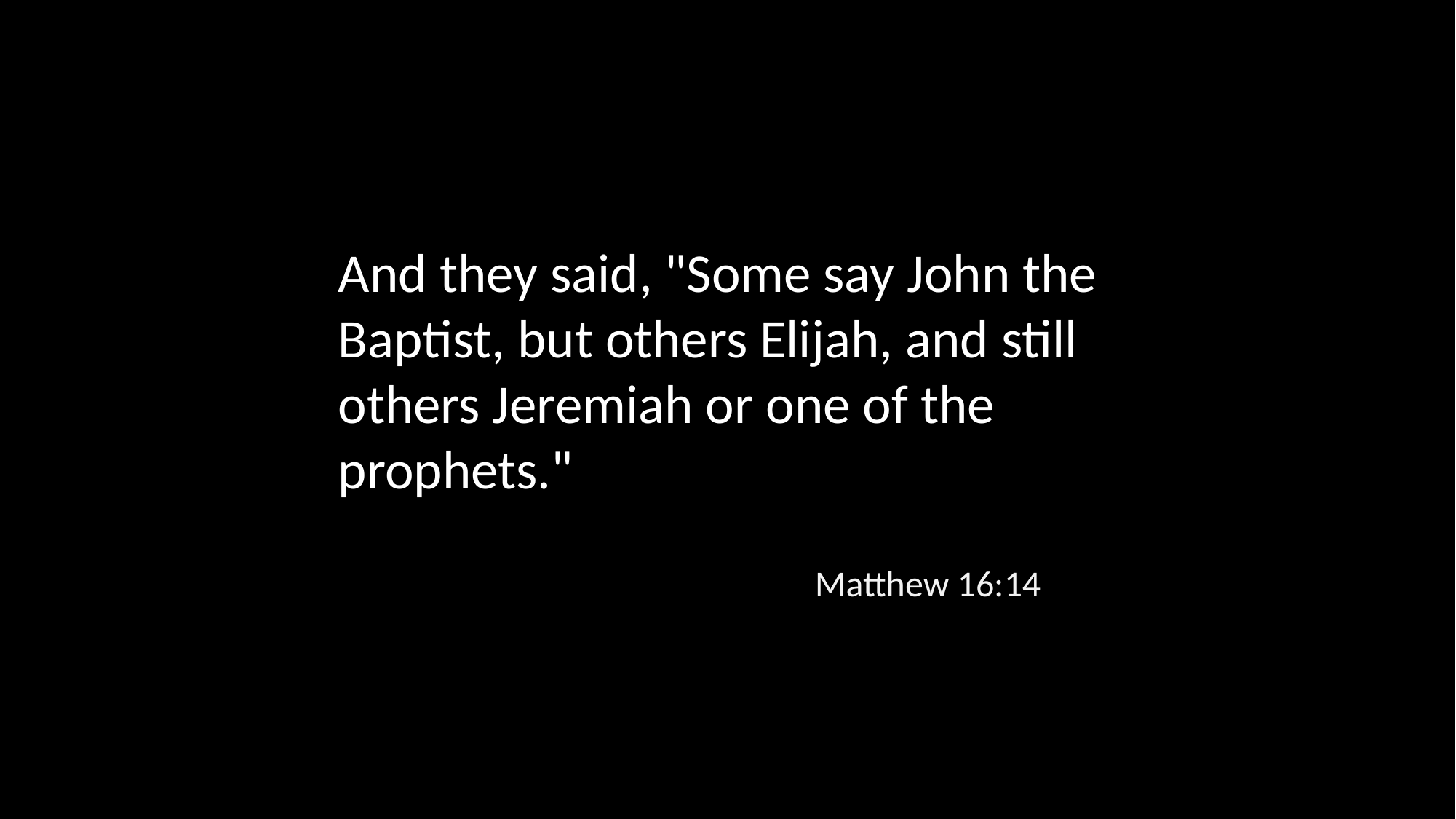

And they said, "Some say John the Baptist, but others Elijah, and still others Jeremiah or one of the prophets."
Matthew 16:14